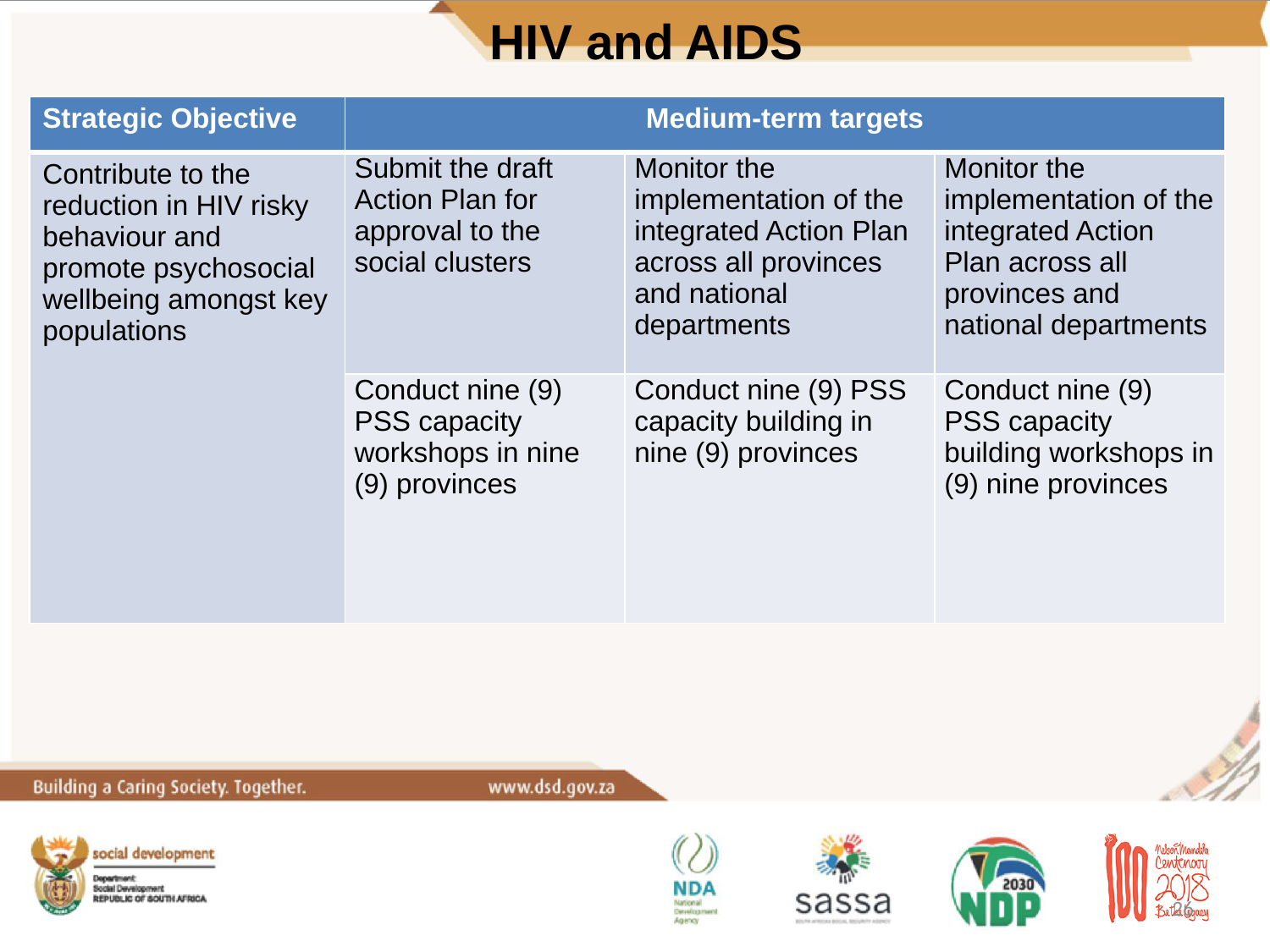

# HIV and AIDS
| Strategic Objective | Medium-term targets |  |  |
| --- | --- | --- | --- |
| Contribute to the reduction in HIV risky behaviour and promote psychosocial wellbeing amongst key populations | Submit the draft Action Plan for approval to the social clusters | Monitor the implementation of the integrated Action Plan across all provinces and national departments | Monitor the implementation of the integrated Action Plan across all provinces and national departments |
|  | Conduct nine (9) PSS capacity workshops in nine (9) provinces | Conduct nine (9) PSS capacity building in nine (9) provinces | Conduct nine (9) PSS capacity building workshops in (9) nine provinces |
26